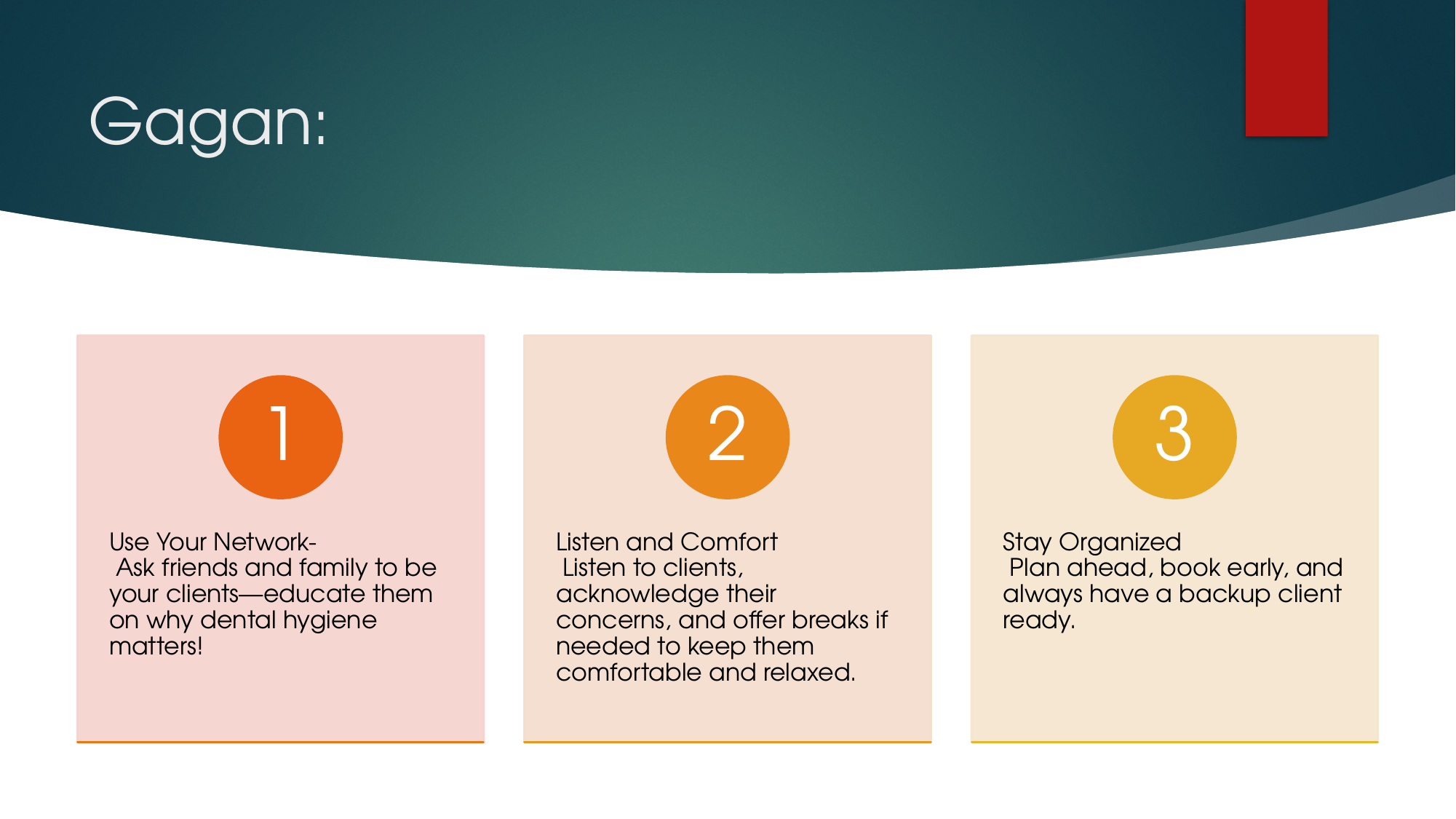

# Gagan:

Use Your Network-
 Ask friends and family to be your clients—educate them on why dental hygiene matters!
1
Listen and Comfort
 Listen to clients, acknowledge their concerns, and offer breaks if needed to keep them comfortable and relaxed.
2
Stay Organized
 Plan ahead, book early, and always have a backup client ready.
3